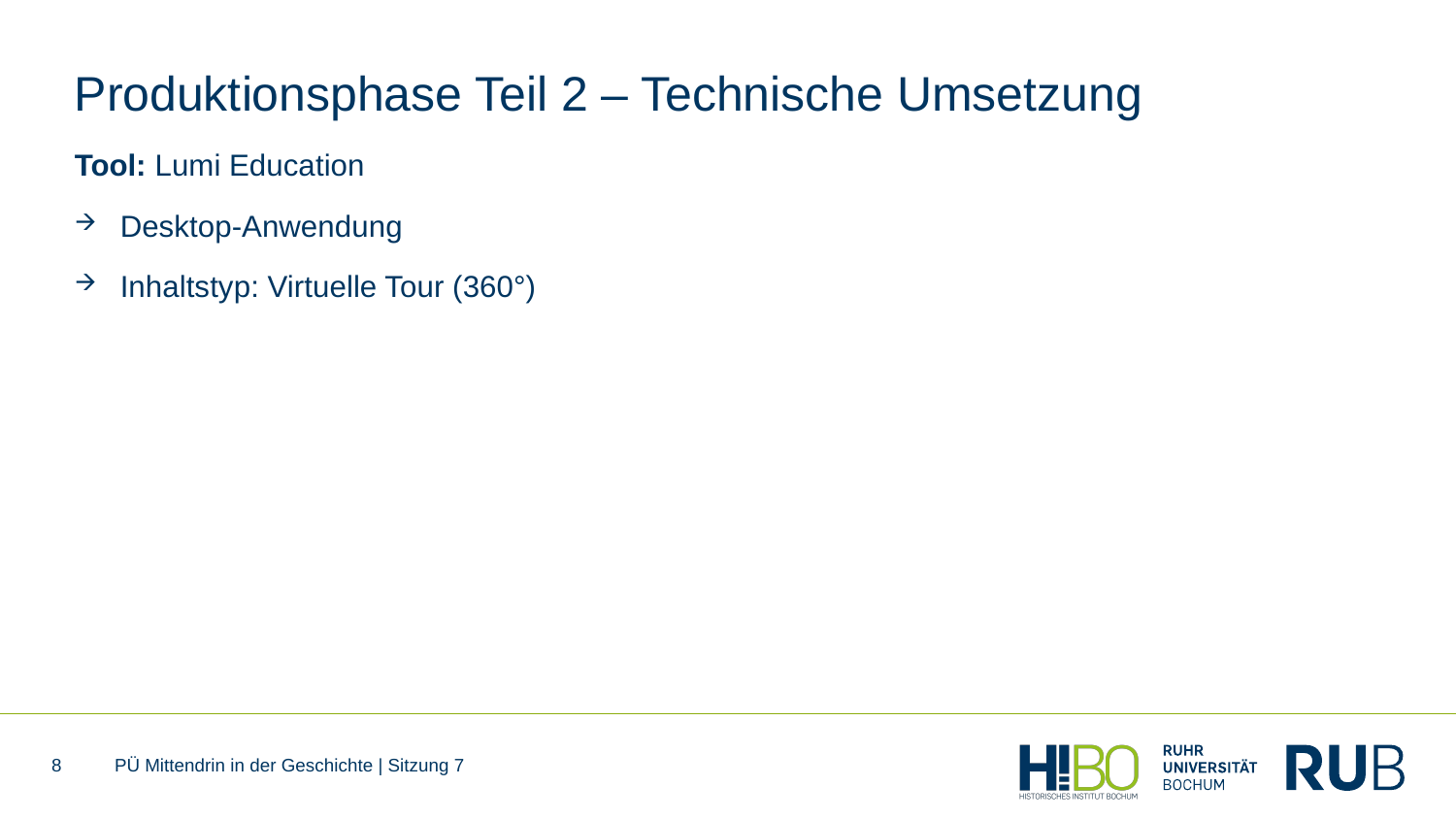

# Produktionsphase Teil 2 – Technische Umsetzung
Tool: Lumi Education
Desktop-Anwendung
Inhaltstyp: Virtuelle Tour (360°)
8
PÜ Mittendrin in der Geschichte | Sitzung 7